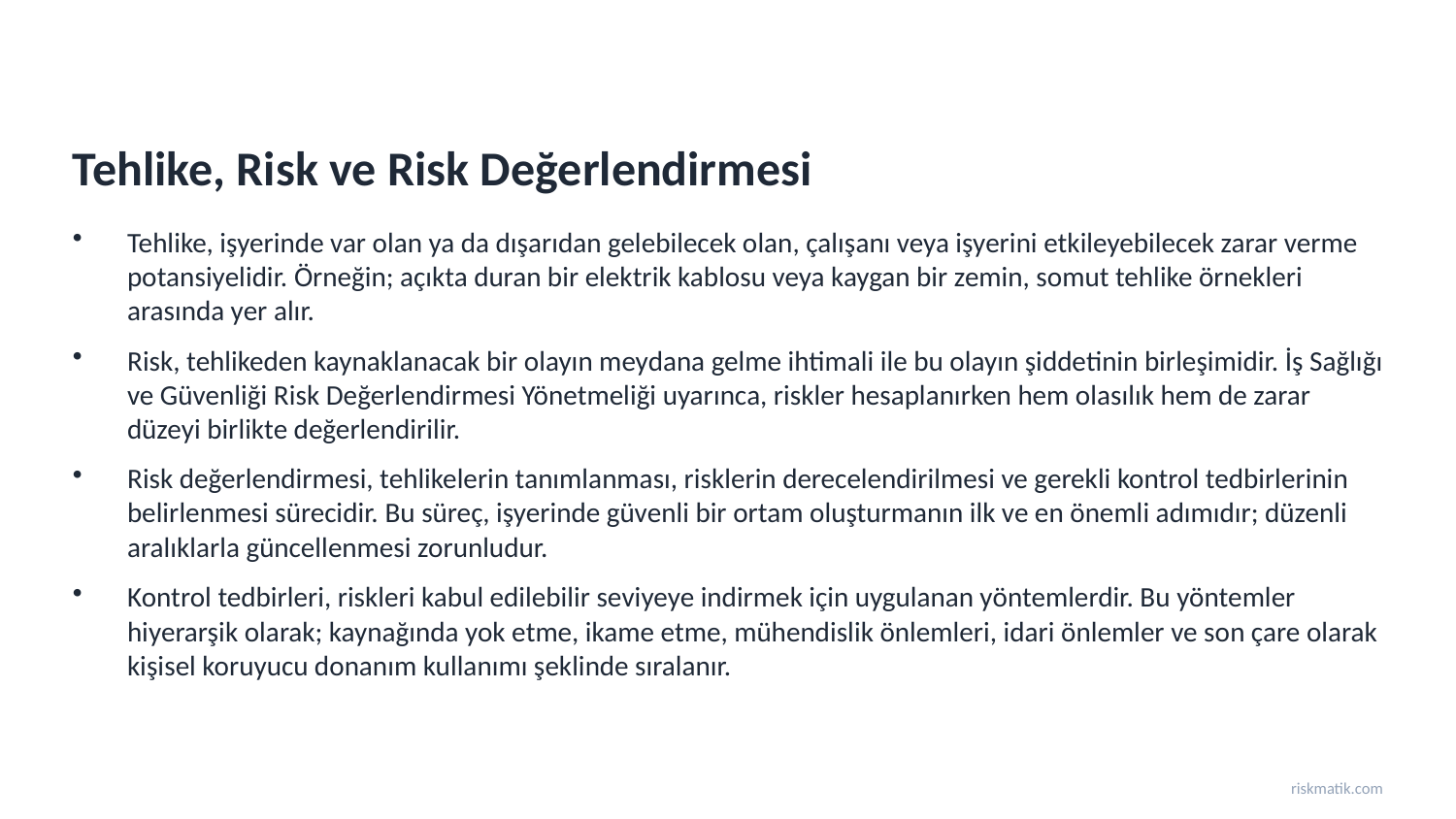

Tehlike, Risk ve Risk Değerlendirmesi
Tehlike, işyerinde var olan ya da dışarıdan gelebilecek olan, çalışanı veya işyerini etkileyebilecek zarar verme potansiyelidir. Örneğin; açıkta duran bir elektrik kablosu veya kaygan bir zemin, somut tehlike örnekleri arasında yer alır.
Risk, tehlikeden kaynaklanacak bir olayın meydana gelme ihtimali ile bu olayın şiddetinin birleşimidir. İş Sağlığı ve Güvenliği Risk Değerlendirmesi Yönetmeliği uyarınca, riskler hesaplanırken hem olasılık hem de zarar düzeyi birlikte değerlendirilir.
Risk değerlendirmesi, tehlikelerin tanımlanması, risklerin derecelendirilmesi ve gerekli kontrol tedbirlerinin belirlenmesi sürecidir. Bu süreç, işyerinde güvenli bir ortam oluşturmanın ilk ve en önemli adımıdır; düzenli aralıklarla güncellenmesi zorunludur.
Kontrol tedbirleri, riskleri kabul edilebilir seviyeye indirmek için uygulanan yöntemlerdir. Bu yöntemler hiyerarşik olarak; kaynağında yok etme, ikame etme, mühendislik önlemleri, idari önlemler ve son çare olarak kişisel koruyucu donanım kullanımı şeklinde sıralanır.
riskmatik.com